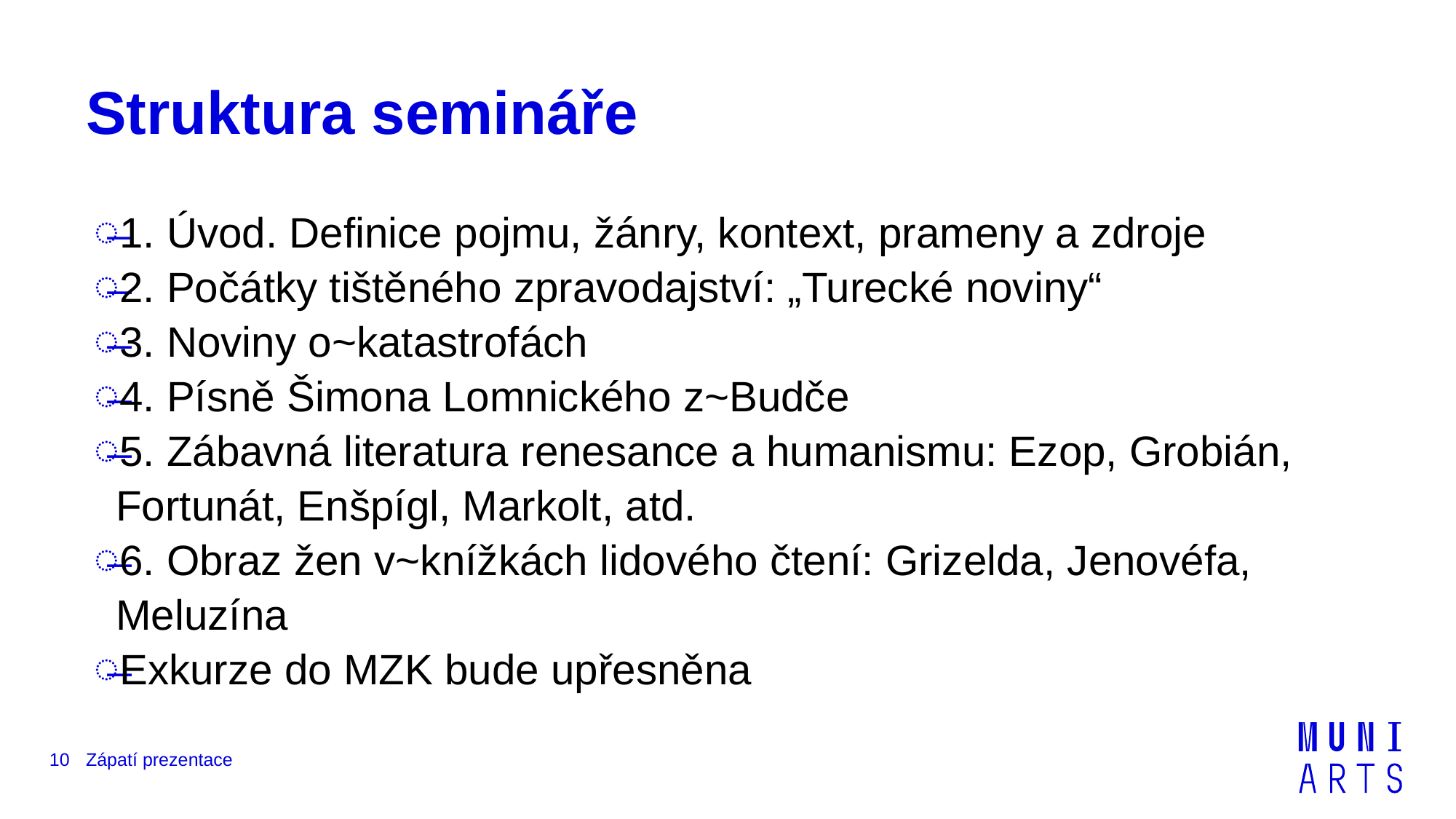

# Struktura semináře
1. Úvod. Definice pojmu, žánry, kontext, prameny a zdroje
2. Počátky tištěného zpravodajství: „Turecké noviny“
3. Noviny o~katastrofách
4. Písně Šimona Lomnického z~Budče
5. Zábavná literatura renesance a humanismu: Ezop, Grobián, Fortunát, Enšpígl, Markolt, atd.
6. Obraz žen v~knížkách lidového čtení: Grizelda, Jenovéfa, Meluzína
Exkurze do MZK bude upřesněna
10
Zápatí prezentace